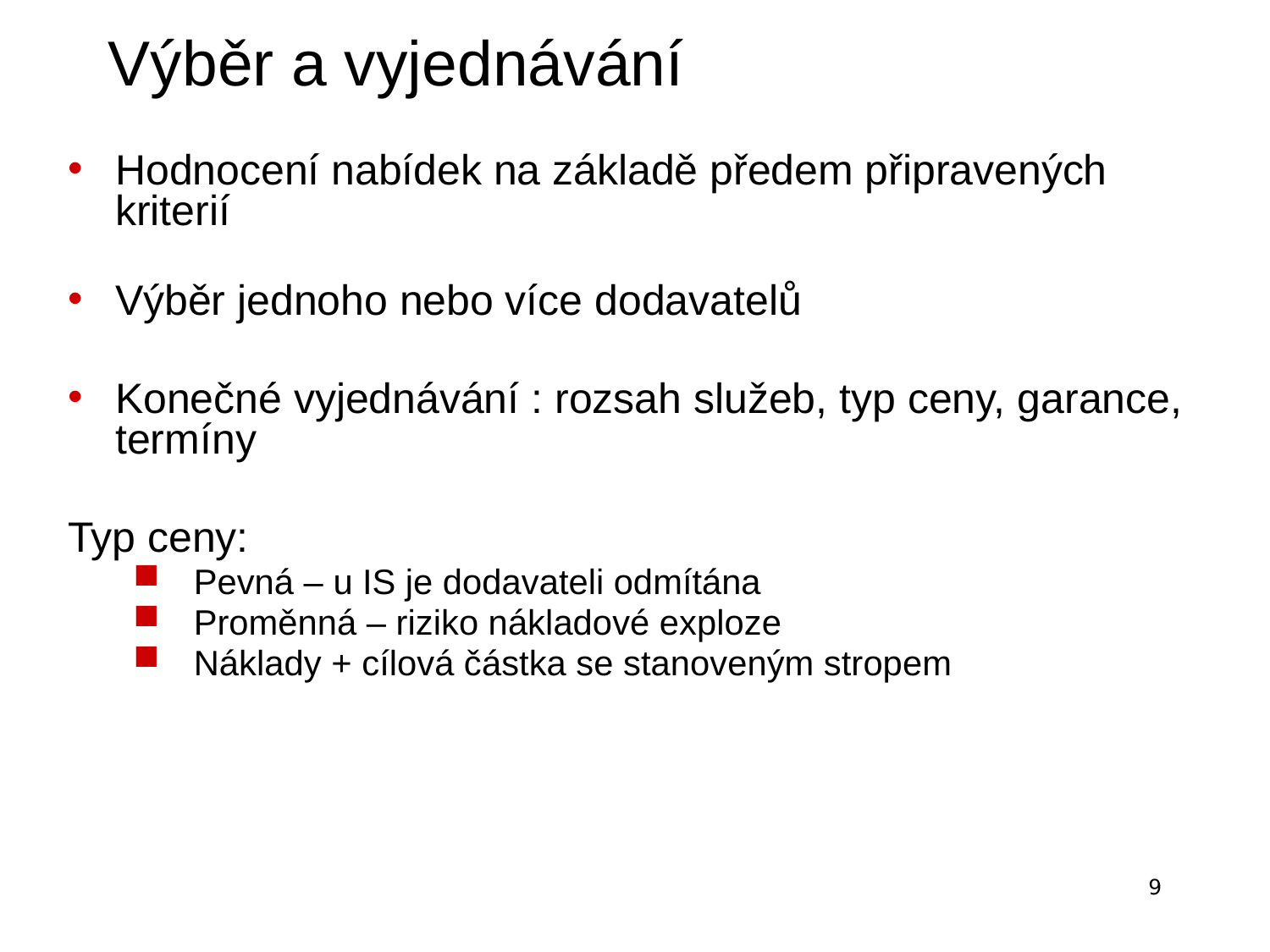

# Výběr a vyjednávání
Hodnocení nabídek na základě předem připravených kriterií

Výběr jednoho nebo více dodavatelů

Konečné vyjednávání : rozsah služeb, typ ceny, garance, termíny

Typ ceny:
Pevná – u IS je dodavateli odmítána
Proměnná – riziko nákladové exploze
Náklady + cílová částka se stanoveným stropem

9